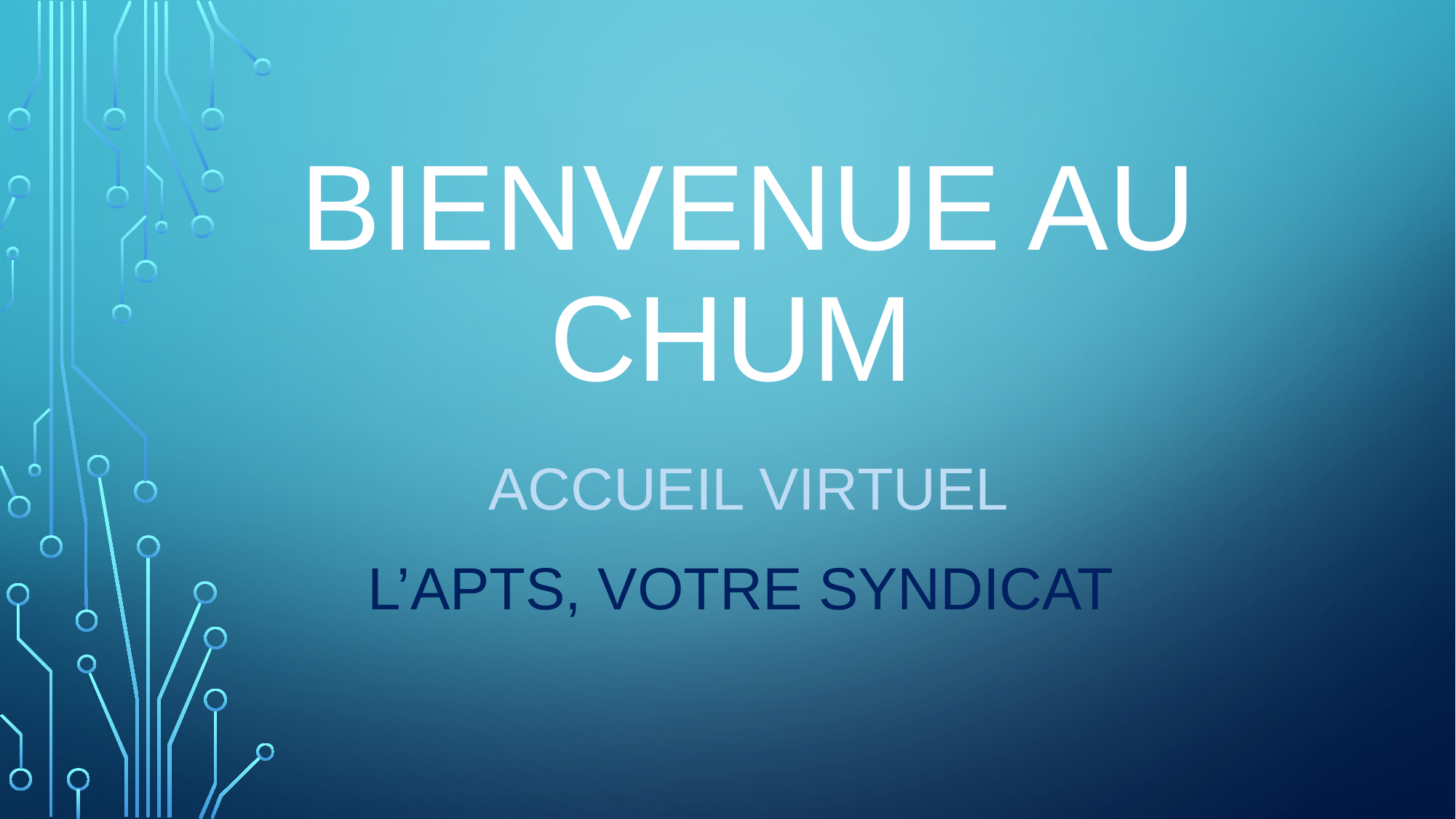

# Bienvenue au CHUM
Accueil virtuel
L’APTS, Votre syndicat